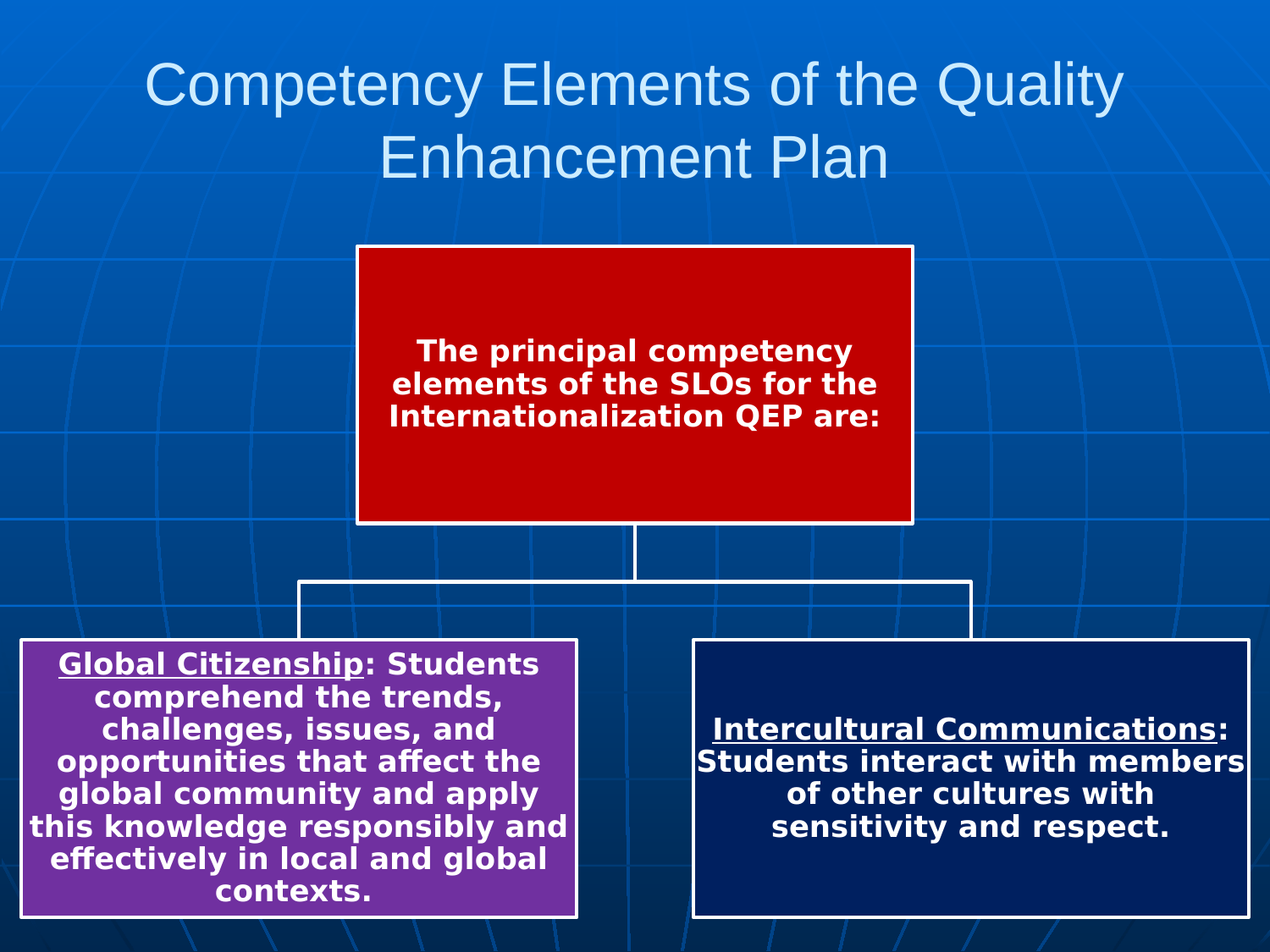

# Competency Elements of the Quality Enhancement Plan
The principal competency elements of the SLOs for the Internationalization QEP are:
Global Citizenship: Students comprehend the trends, challenges, issues, and opportunities that affect the global community and apply this knowledge responsibly and effectively in local and global contexts.
Intercultural Communications: Students interact with members of other cultures with sensitivity and respect.